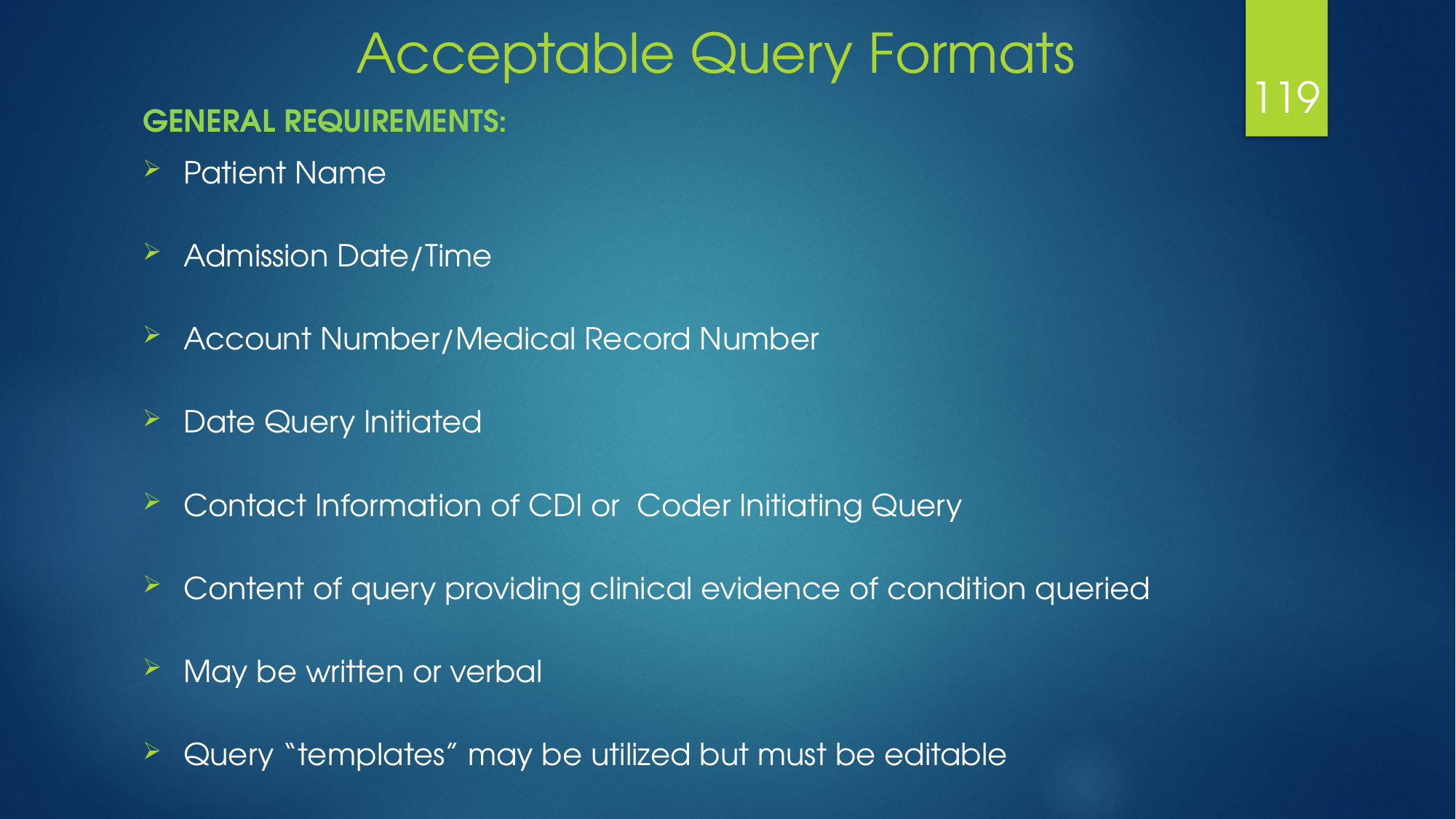

# Acceptable Query Formats
119
GENERAL REQUIREMENTS:
Patient Name

Admission Date/Time

Account Number/Medical Record Number

Date Query Initiated

Contact Information of CDI or  Coder Initiating Query

Content of query providing clinical evidence of condition queried

May be written or verbal

Query “templates” may be utilized but must be editable